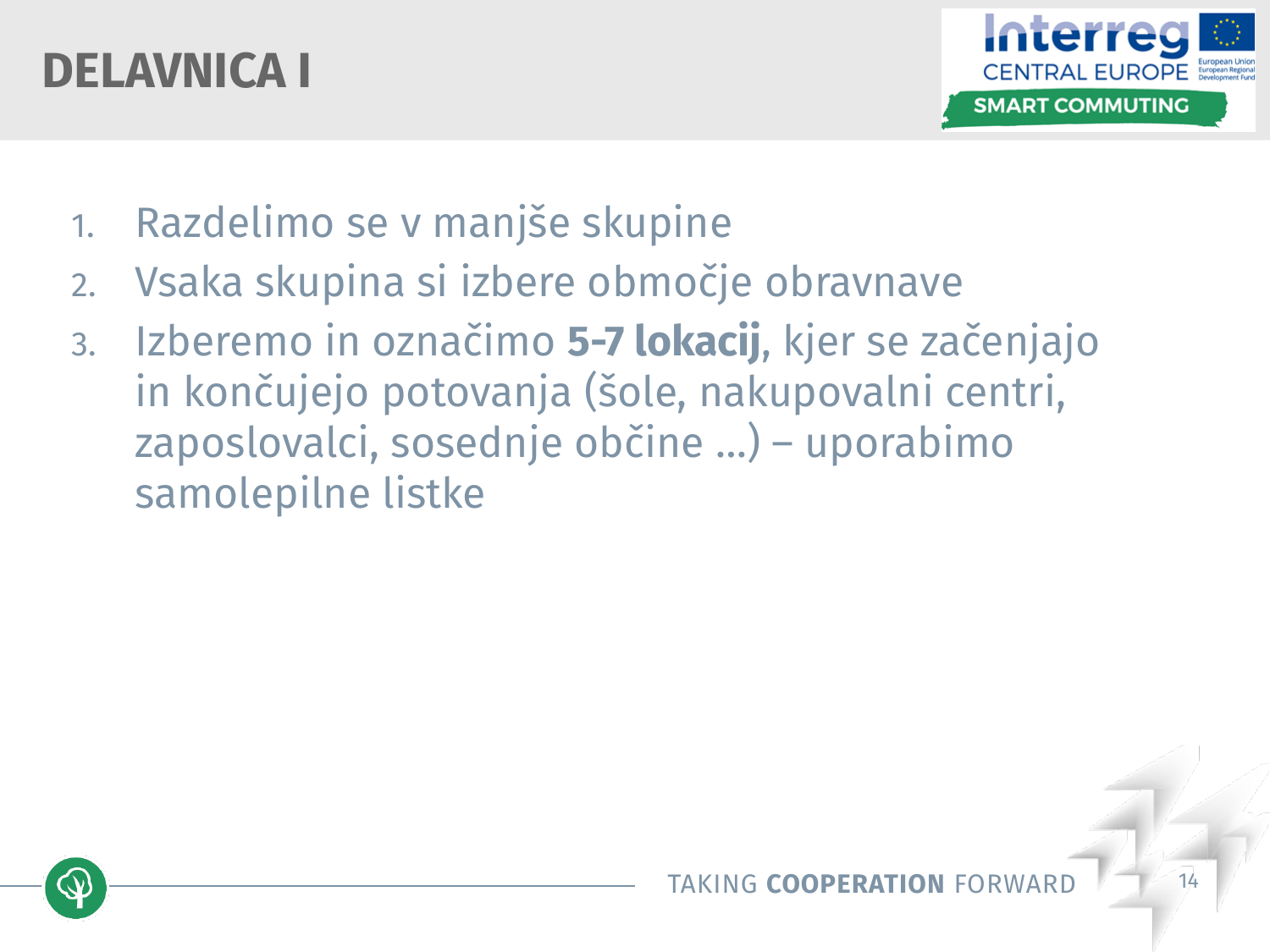

# Delavnica i
Razdelimo se v manjše skupine
Vsaka skupina si izbere območje obravnave
Izberemo in označimo 5-7 lokacij, kjer se začenjajo in končujejo potovanja (šole, nakupovalni centri, zaposlovalci, sosednje občine …) – uporabimo samolepilne listke